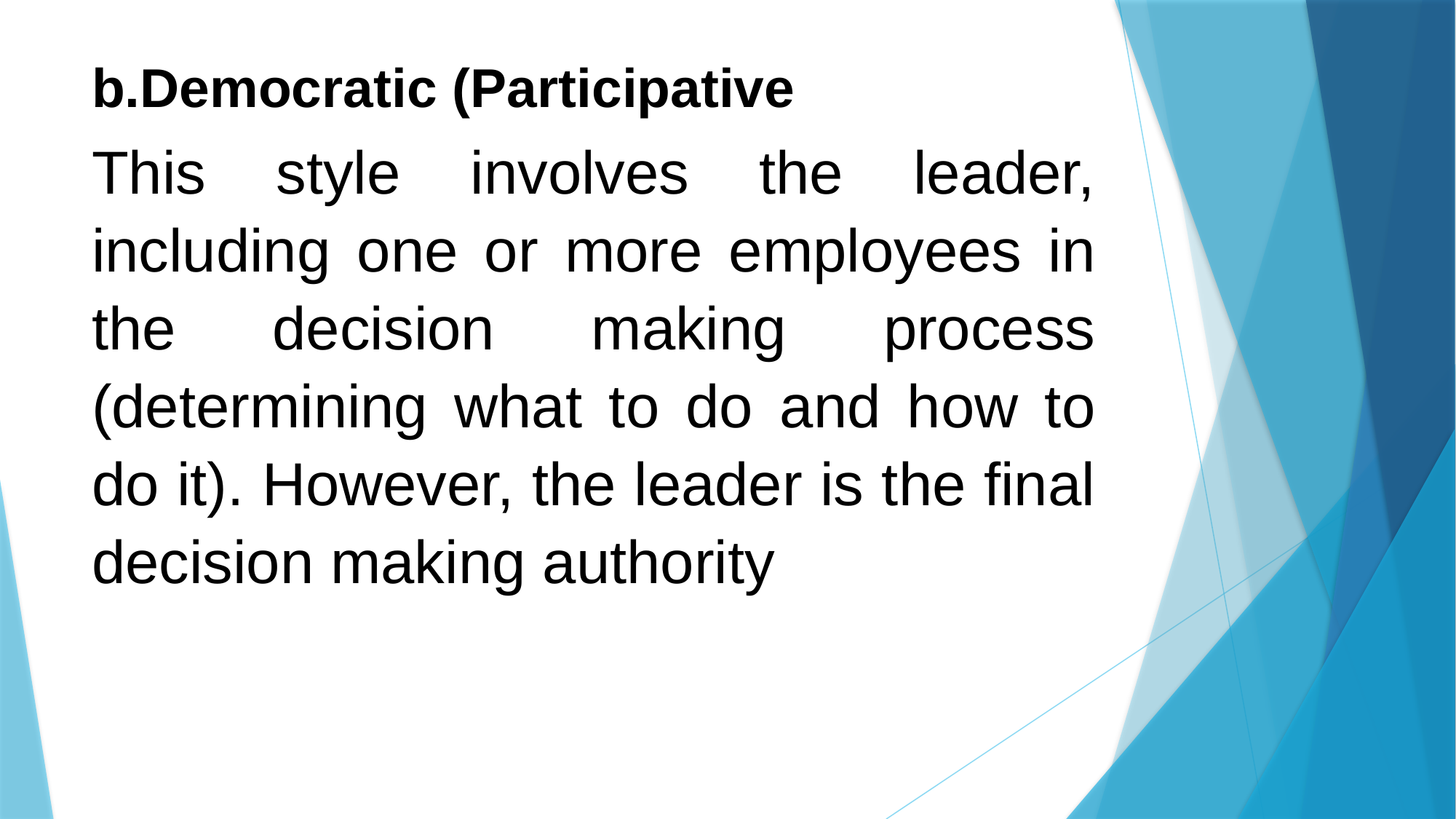

# b.Democratic (Participative
This style involves the leader, including one or more employees in the decision making process (determining what to do and how to do it). However, the leader is the final decision making authority